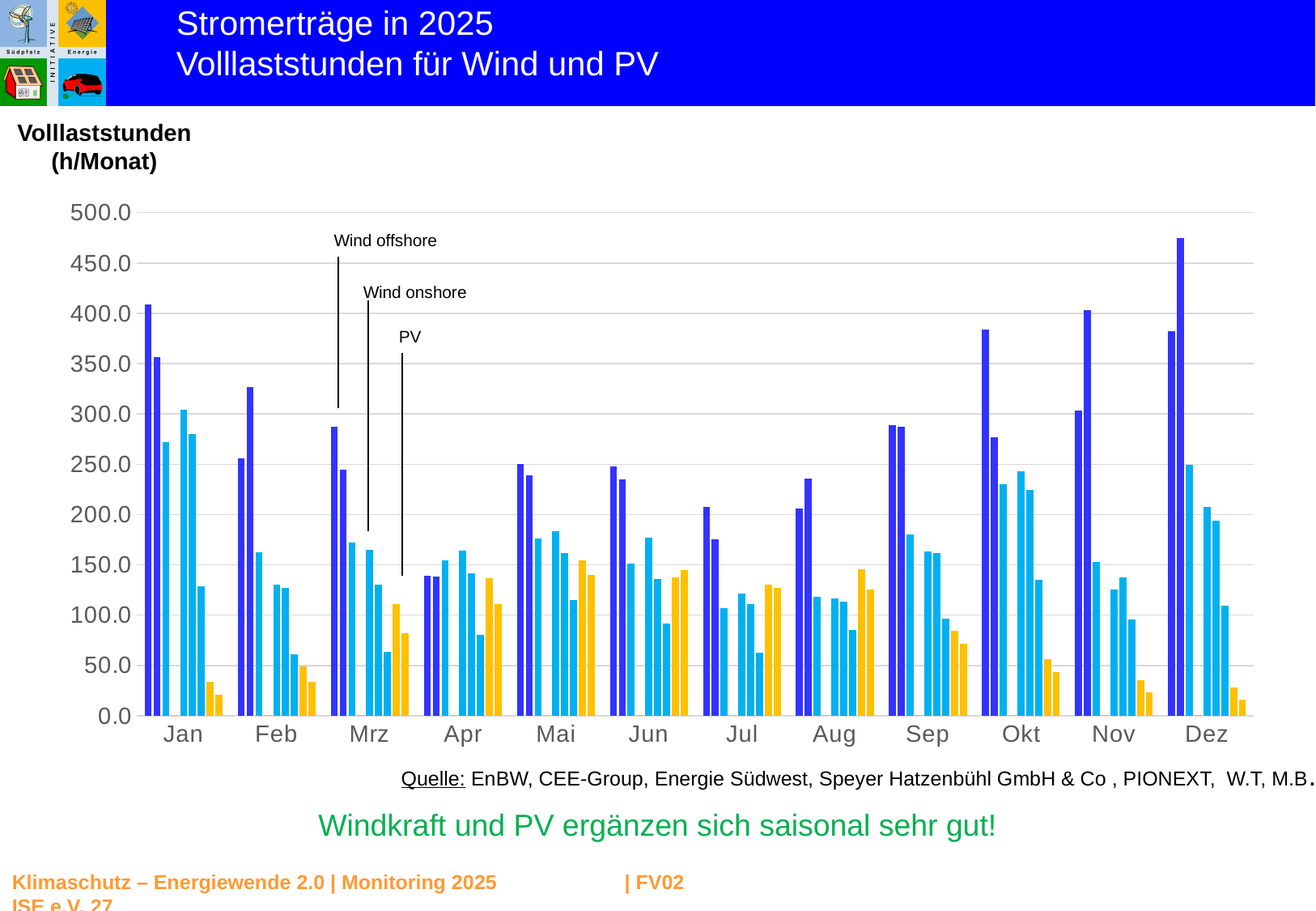

Stromerträge in 2025
Volllaststunden für Wind und PV
Volllaststunden (h/Monat)

### Chart

| Category |  |  |  |  |  |  |  |  |  |
|---|---|---|---|---|---|---|---|---|---|
| Jan | 408.5678784722227 | 356.2545859999995 | 272.2961616161616 | 0.0 | 303.7855072463768 | 280.00019999999995 | 128.41335 | 33.96099290780142 | 20.759493670886076 |
| Feb | 256.07345486111114 | 326.9355520000002 | 162.76297979797982 | 0.0 | 130.5707509881423 | 127.06600000000002 | 61.30675 | 49.243971631205675 | 33.9873417721519 |
| Mrz | 287.3218229166668 | 244.84621399999978 | 171.81974747474752 | 0.0 | 164.8126482213439 | 130.08773333333335 | 63.872899999999994 | 110.63829787234043 | 81.58227848101265 |
| Apr | 139.1692222222224 | 138.47721600000008 | 154.58393939393937 | 0.0 | 163.87957839262188 | 141.49973333333332 | 80.38805 | 136.8794326241135 | 110.63291139240506 |
| Mai | 250.1303055555557 | 238.84096200000027 | 175.89540404040412 | 0.0 | 183.1818181818182 | 161.27026666666666 | 114.8795 | 154.60992907801418 | 140.18987341772151 |
| Jun | 247.62865625000035 | 234.6307339999995 | 151.1130808080808 | 0.0 | 176.77233201581026 | 135.5584 | 91.67389999999999 | 137.5886524822695 | 145.0 |
| Jul | 207.55311111111104 | 175.085456 | 106.5536363636364 | 0.0 | 121.64005270092227 | 110.85 | 63.0023 | 130.4964539007092 | 127.15189873417721 |
| Aug | 205.98811111111075 | 235.70720000000026 | 118.40858585858588 | 0.0 | 116.28906455862978 | 113.45833333333334 | 85.23185000000001 | 145.39007092198582 | 125.37974683544303 |
| Sep | 289.03206944444463 | 287.02950399999975 | 179.80601010101023 | 0.0 | 163.02766798418972 | 161.89166666666665 | 96.5439 | 84.39716312056738 | 71.20253164556962 |
| Okt | 383.80013888888857 | 276.94351999999986 | 230.31444444444455 | 0.0 | 242.97364953886694 | 224.58020000000002 | 134.81835 | 56.09007092198582 | 43.35443037974683 |
| Nov | 303.7096666666664 | 403.51682799999986 | 152.45878787878786 | 0.0 | 125.8266139657444 | 137.28400000000002 | 95.45955000000001 | 35.01205673758866 | 23.60759493670886 |
| Dez | 382.59572222222215 | 475.1353900000007 | 249.4157070707071 | 0.0 | 207.51198945981557 | 193.83986666666667 | 109.16425000000001 | 28.09645390070922 | 16.32911392405063 |
Wind offshore
Wind onshore
PV
Quelle: EnBW, CEE-Group, Energie Südwest, Speyer Hatzenbühl GmbH & Co , PIONEXT,  W.T, M.B.
Windkraft und PV ergänzen sich saisonal sehr gut!